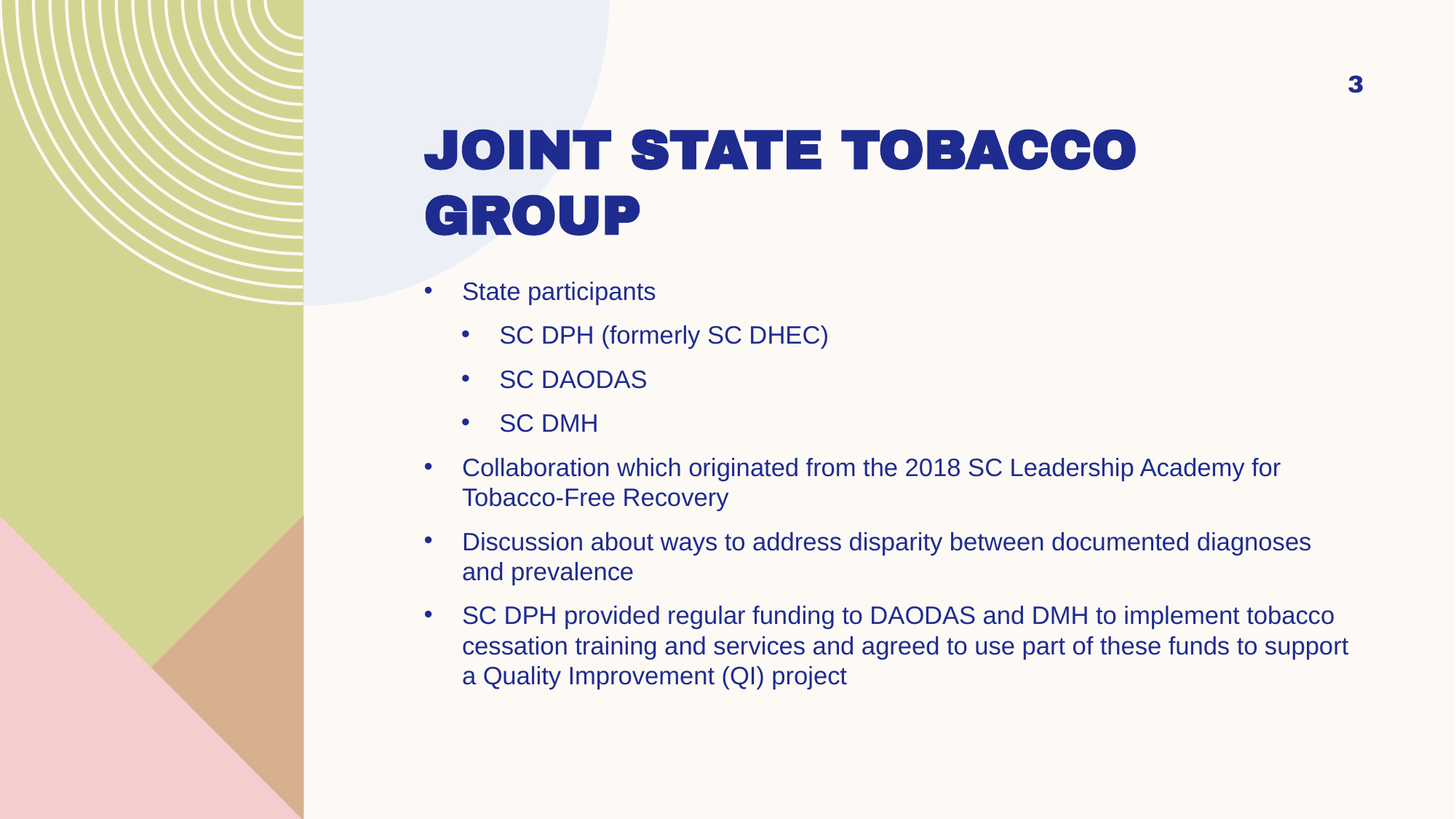

3
# Joint State Tobacco Group
State participants
SC DPH (formerly SC DHEC)
SC DAODAS
SC DMH
Collaboration which originated from the 2018 SC Leadership Academy for Tobacco-Free Recovery
Discussion about ways to address disparity between documented diagnoses and prevalence
SC DPH provided regular funding to DAODAS and DMH to implement tobacco cessation training and services and agreed to use part of these funds to support a Quality Improvement (QI) project